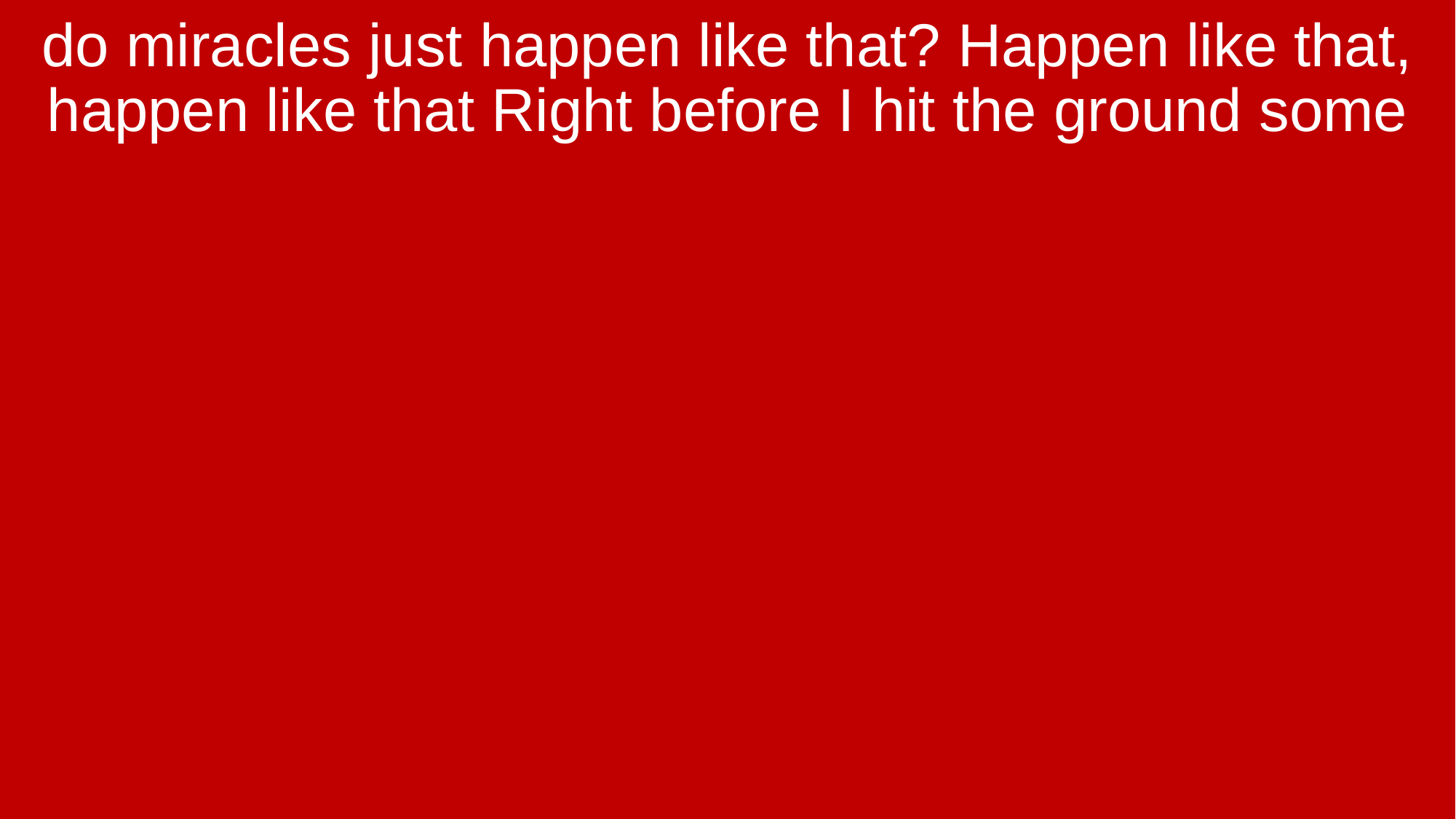

do miracles just happen like that? Happen like that, happen like that Right before I hit the ground some